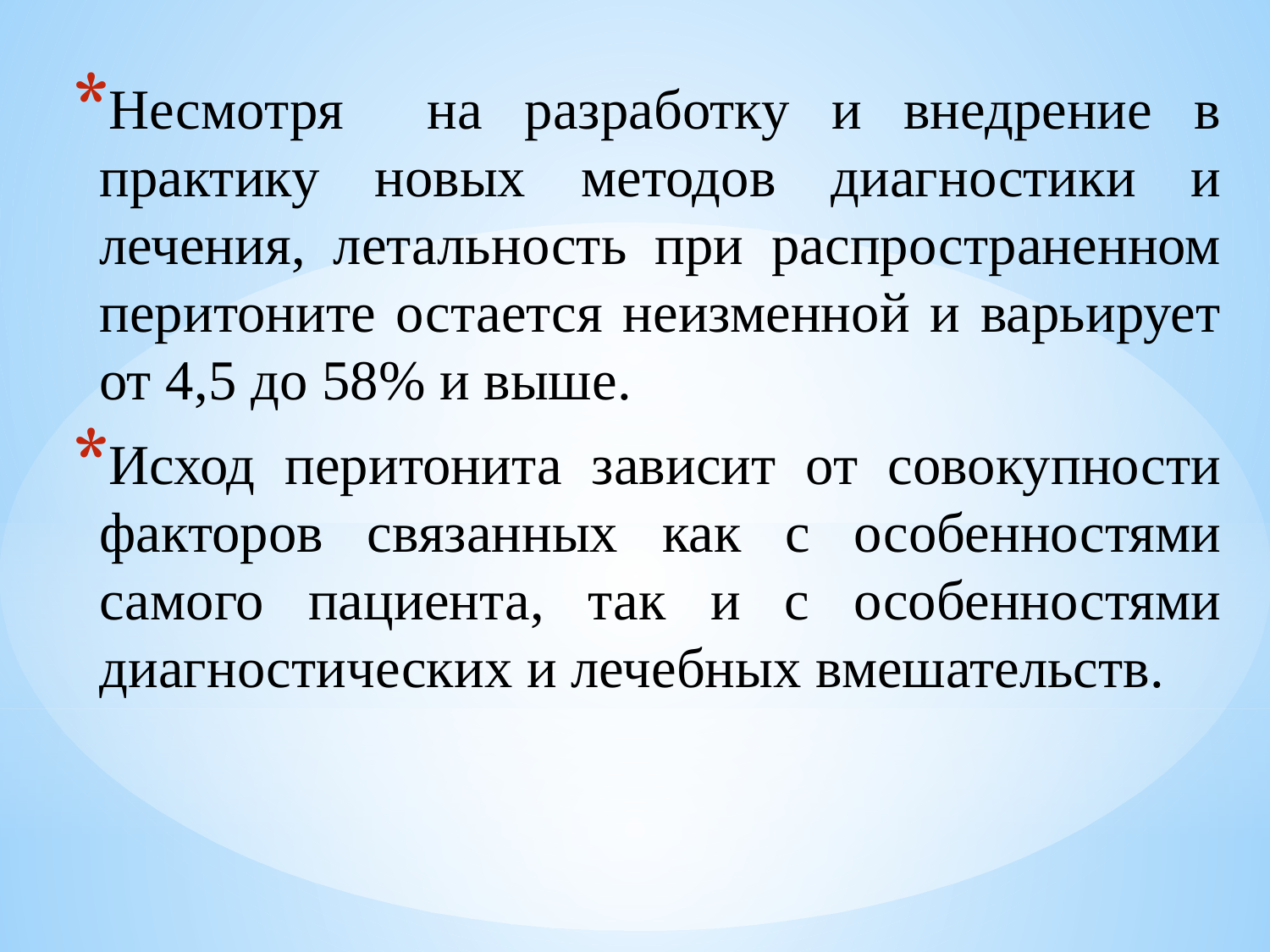

#
Несмотря  на разработку и внедрение в практику новых методов диагностики и лечения, летальность при распространенном перитоните остается неизменной и варьирует от 4,5 до 58% и выше.
Исход перитонита зависит от совокупности факторов связанных как с особенностями самого пациента, так и с особенностями диагностических и лечебных вмешательств.